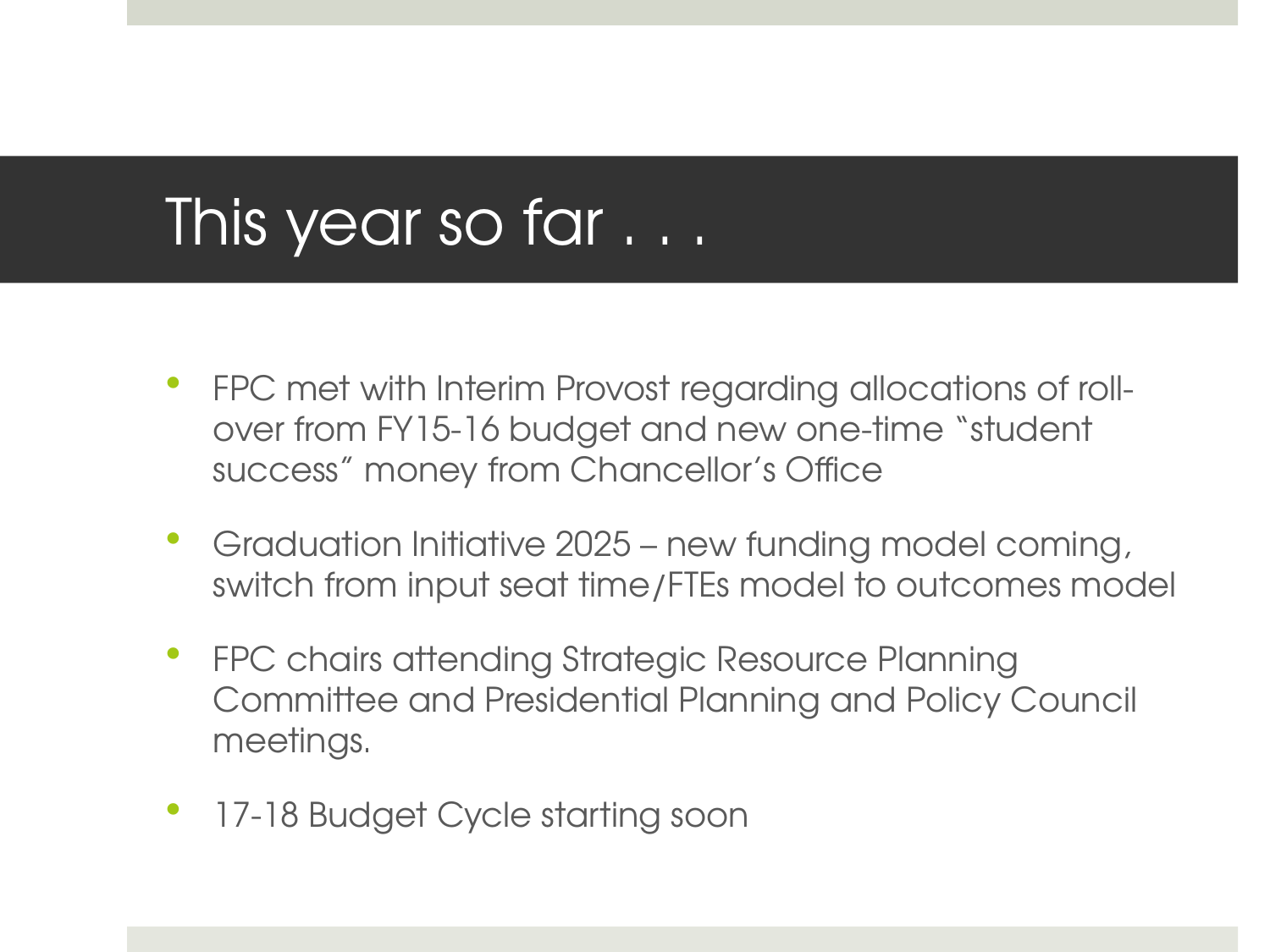

# This year so far . . .
FPC met with Interim Provost regarding allocations of roll-over from FY15-16 budget and new one-time “student success” money from Chancellor’s Office
Graduation Initiative 2025 – new funding model coming, switch from input seat time/FTEs model to outcomes model
FPC chairs attending Strategic Resource Planning Committee and Presidential Planning and Policy Council meetings.
17-18 Budget Cycle starting soon